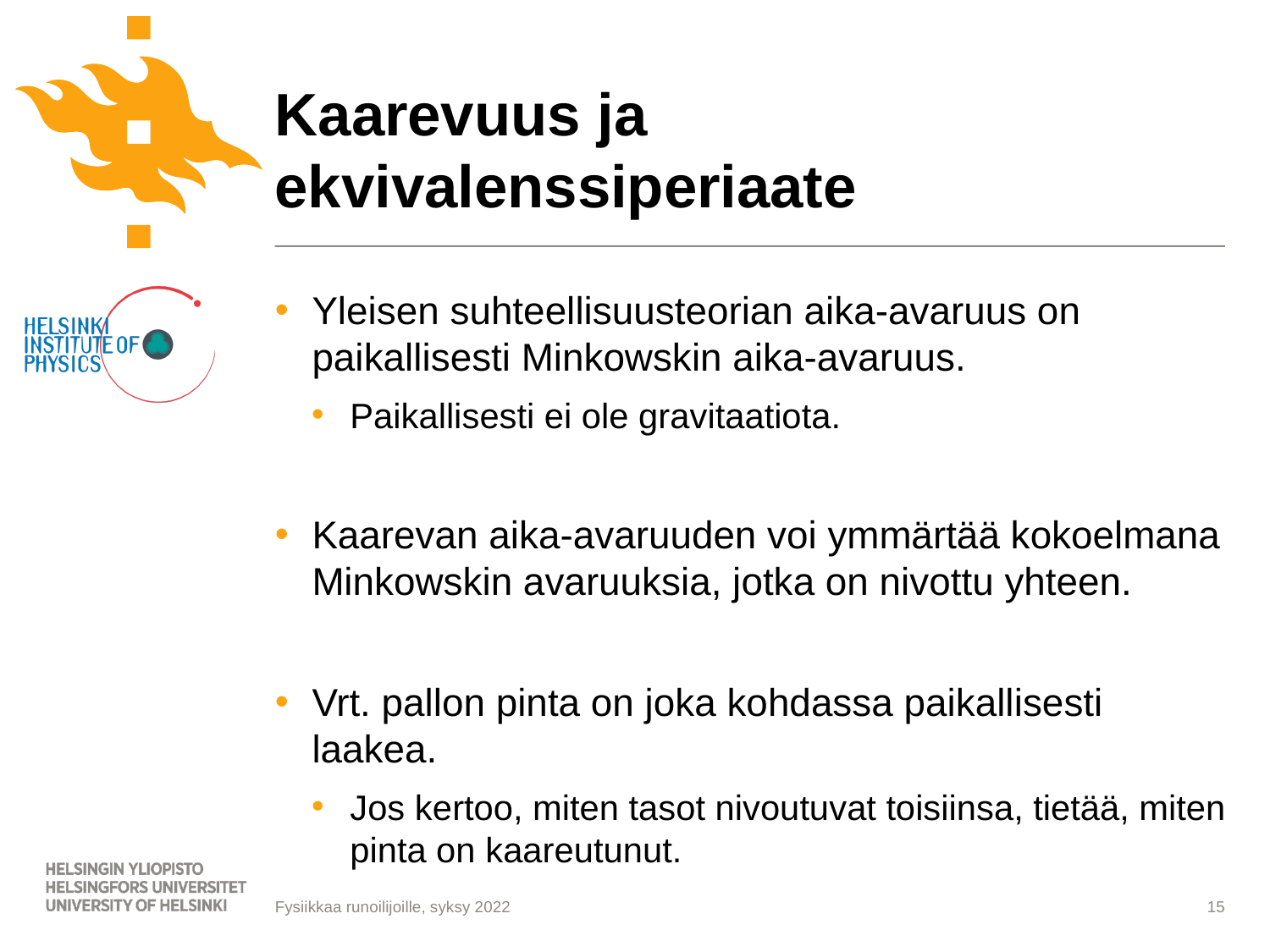

# Kaarevuus ja ekvivalenssiperiaate
Yleisen suhteellisuusteorian aika-avaruus on paikallisesti Minkowskin aika-avaruus.
Paikallisesti ei ole gravitaatiota.

Kaarevan aika-avaruuden voi ymmärtää kokoelmana Minkowskin avaruuksia, jotka on nivottu yhteen.

Vrt. pallon pinta on joka kohdassa paikallisesti laakea.
Jos kertoo, miten tasot nivoutuvat toisiinsa, tietää, miten pinta on kaareutunut.
15
Fysiikkaa runoilijoille, syksy 2022